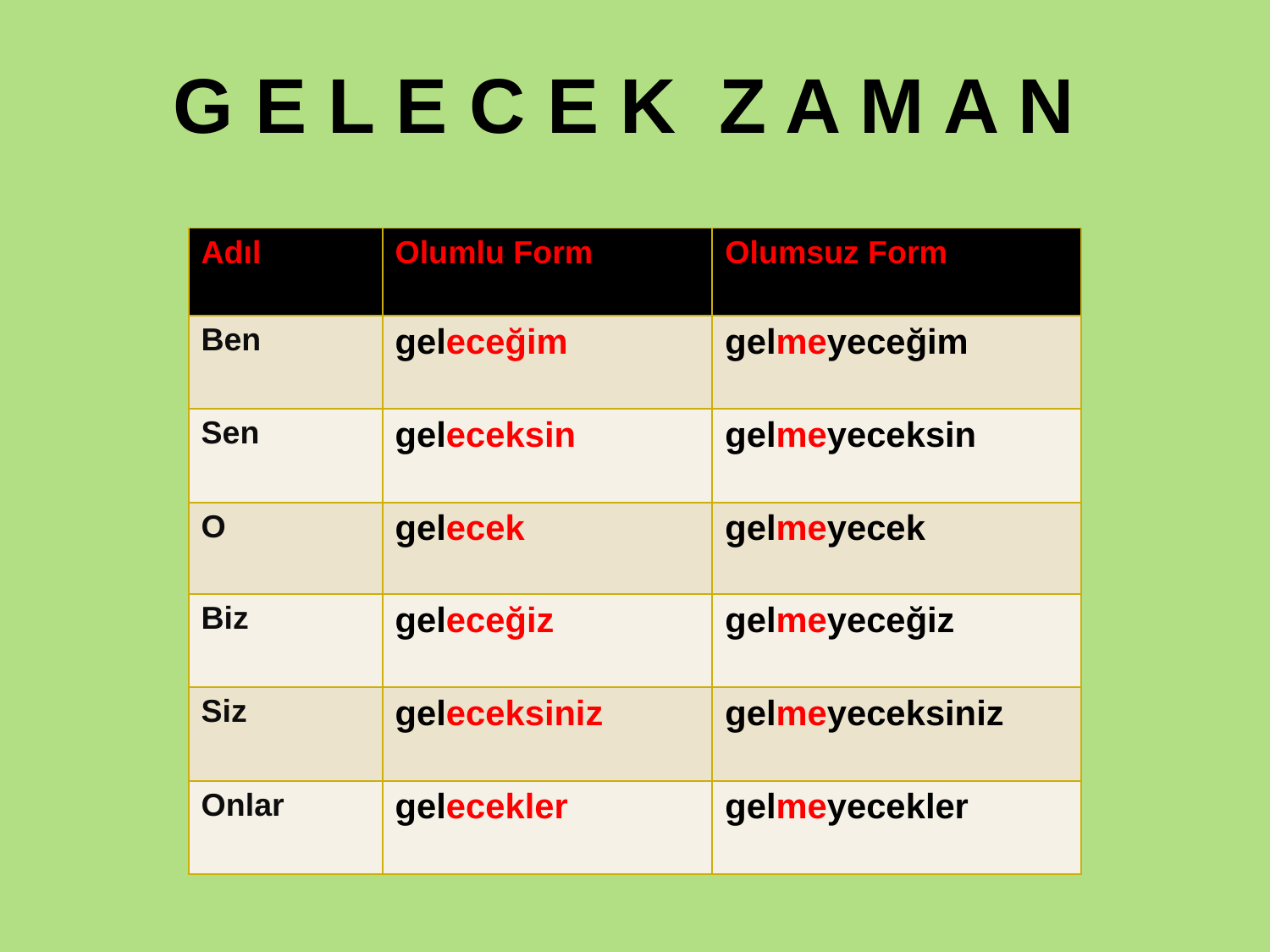

G E L E C E K  Z A M A N
| Adıl | Olumlu Form | Olumsuz Form |
| --- | --- | --- |
| Ben | geleceğim | gelmeyeceğim |
| Sen | geleceksin | gelmeyeceksin |
| O | gelecek | gelmeyecek |
| Biz | geleceğiz | gelmeyeceğiz |
| Siz | geleceksiniz | gelmeyeceksiniz |
| Onlar | gelecekler | gelmeyecekler |